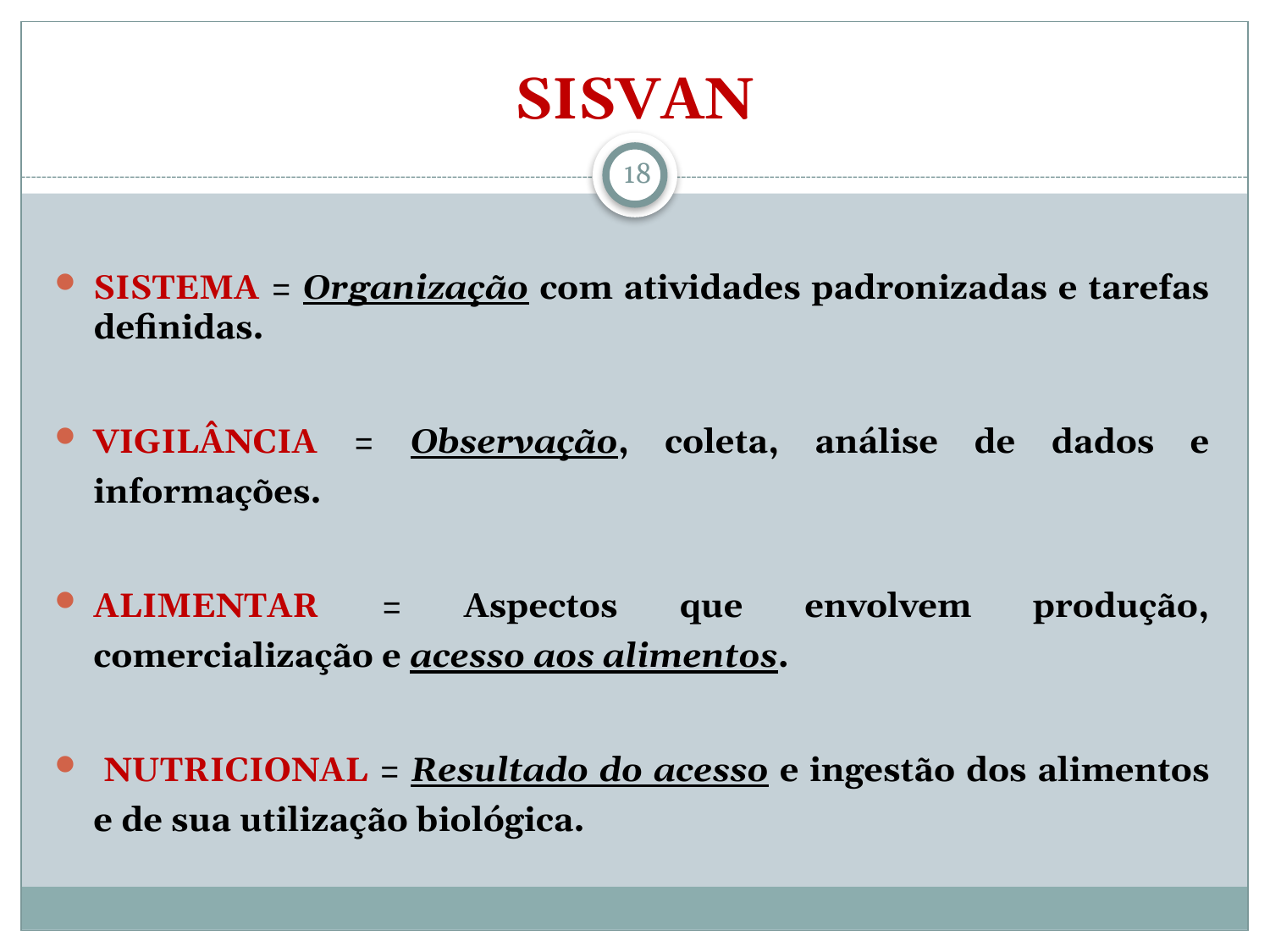

# SISVAN
18

SISTEMA = Organização com atividades padronizadas e tarefas definidas.

VIGILÂNCIA = Observação, coleta, análise de dados e informações.

ALIMENTAR = Aspectos que envolvem produção, comercialização e acesso aos alimentos.

 NUTRICIONAL = Resultado do acesso e ingestão dos alimentos e de sua utilização biológica.